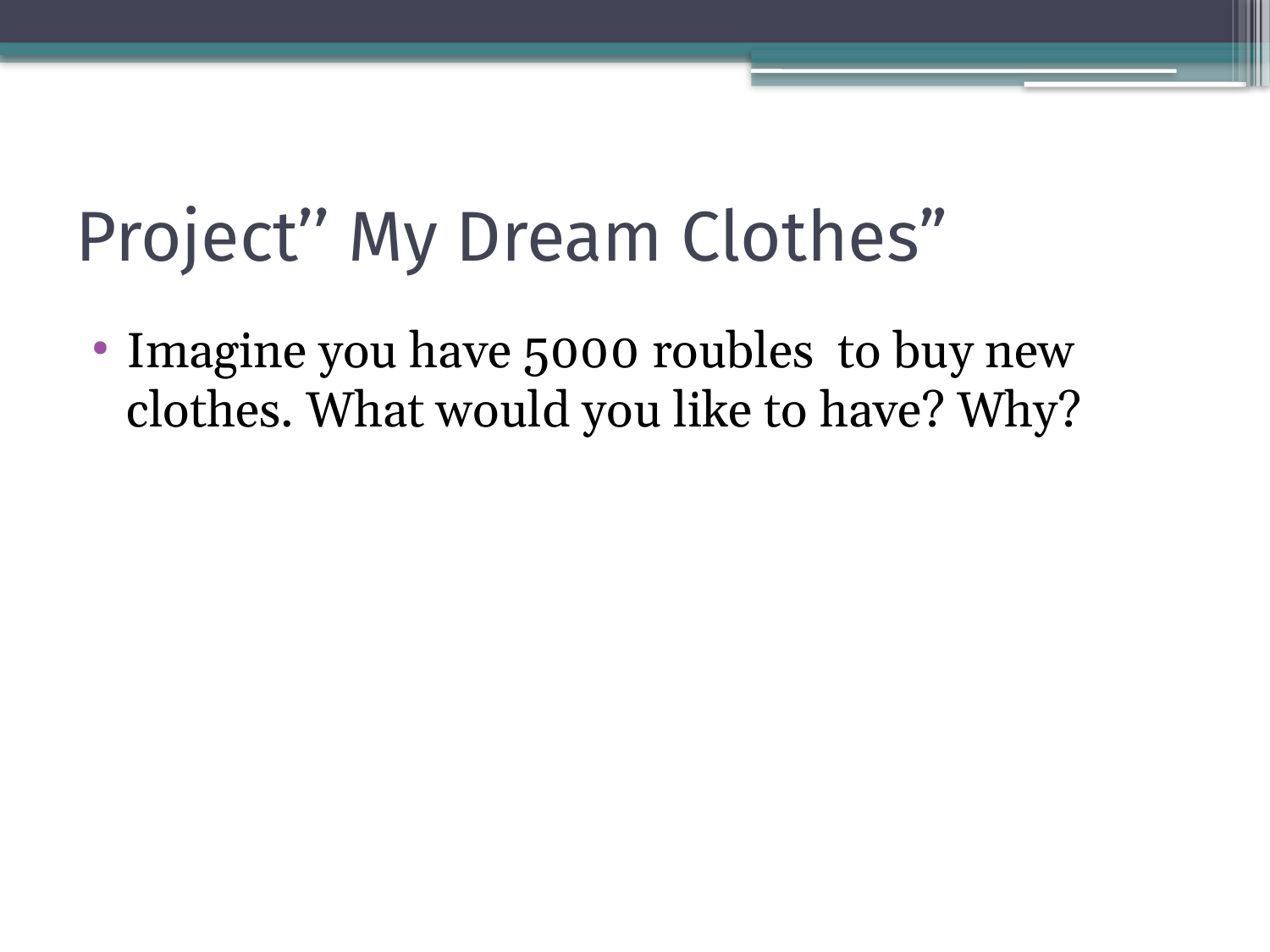

# Project’’ My Dream Clothes”
Imagine you have 5000 roubles  to buy new clothes. What would you like to have? Why?